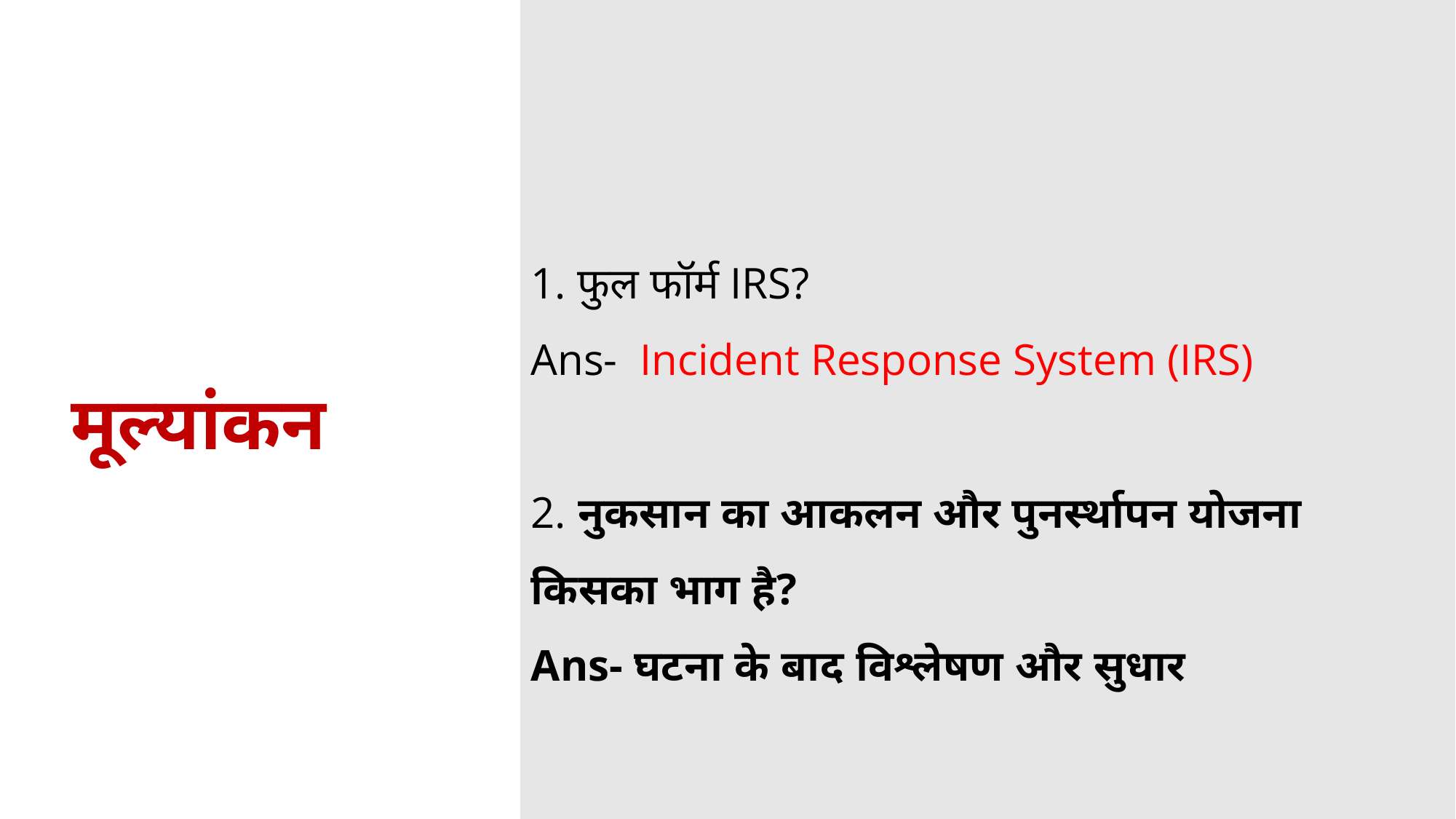

1. फुल फॉर्म IRS?
Ans-  Incident Response System (IRS)

2. नुकसान का आकलन और पुनर्स्थापन योजना  	किसका भाग है?
Ans- घटना के बाद विश्लेषण और सुधार

  मूल्यांकन
17